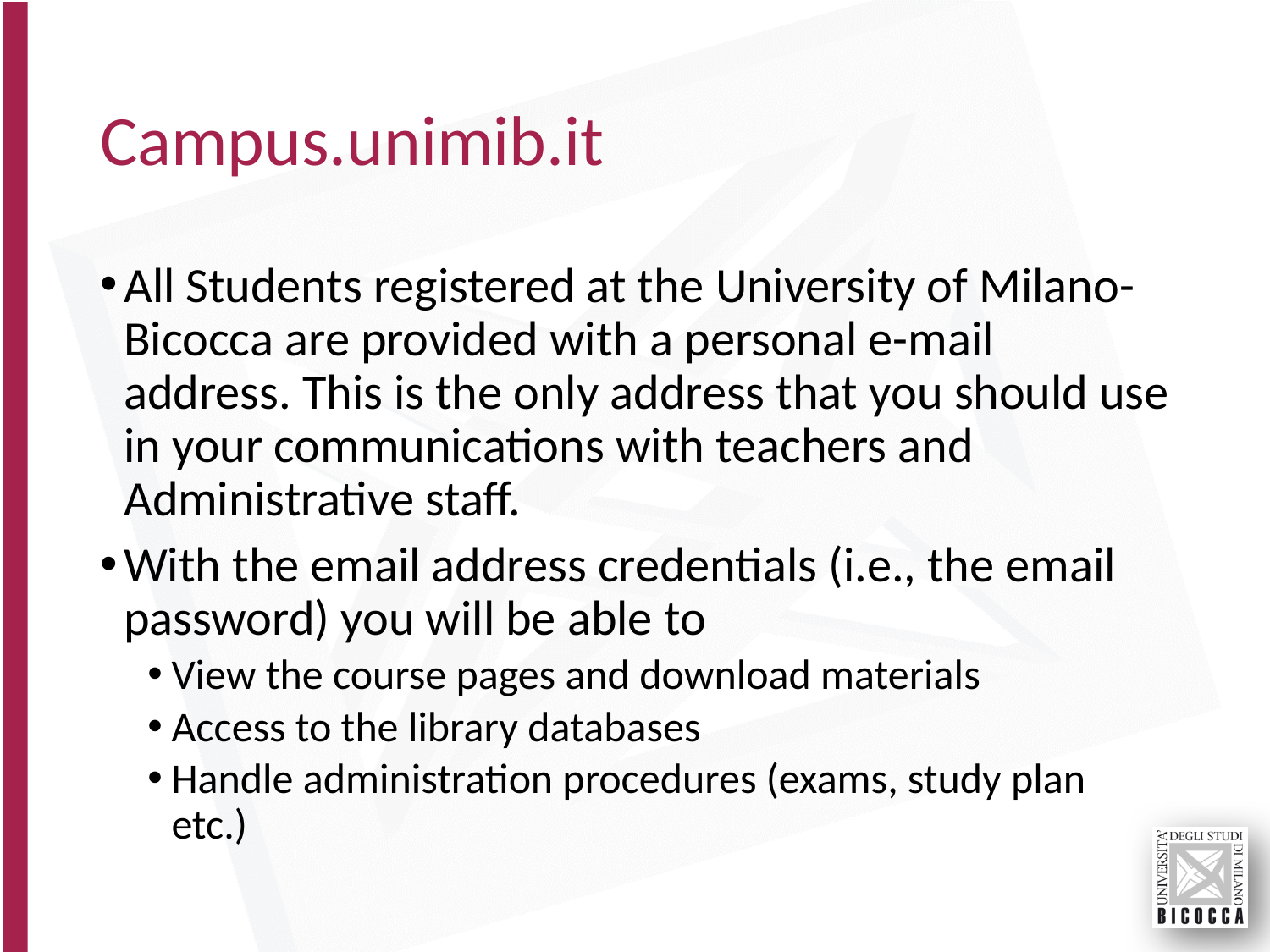

# Campus.unimib.it
All Students registered at the University of Milano-Bicocca are provided with a personal e-mail address. This is the only address that you should use in your communications with teachers and Administrative staff.
With the email address credentials (i.e., the email password) you will be able to
View the course pages and download materials
Access to the library databases
Handle administration procedures (exams, study plan etc.)